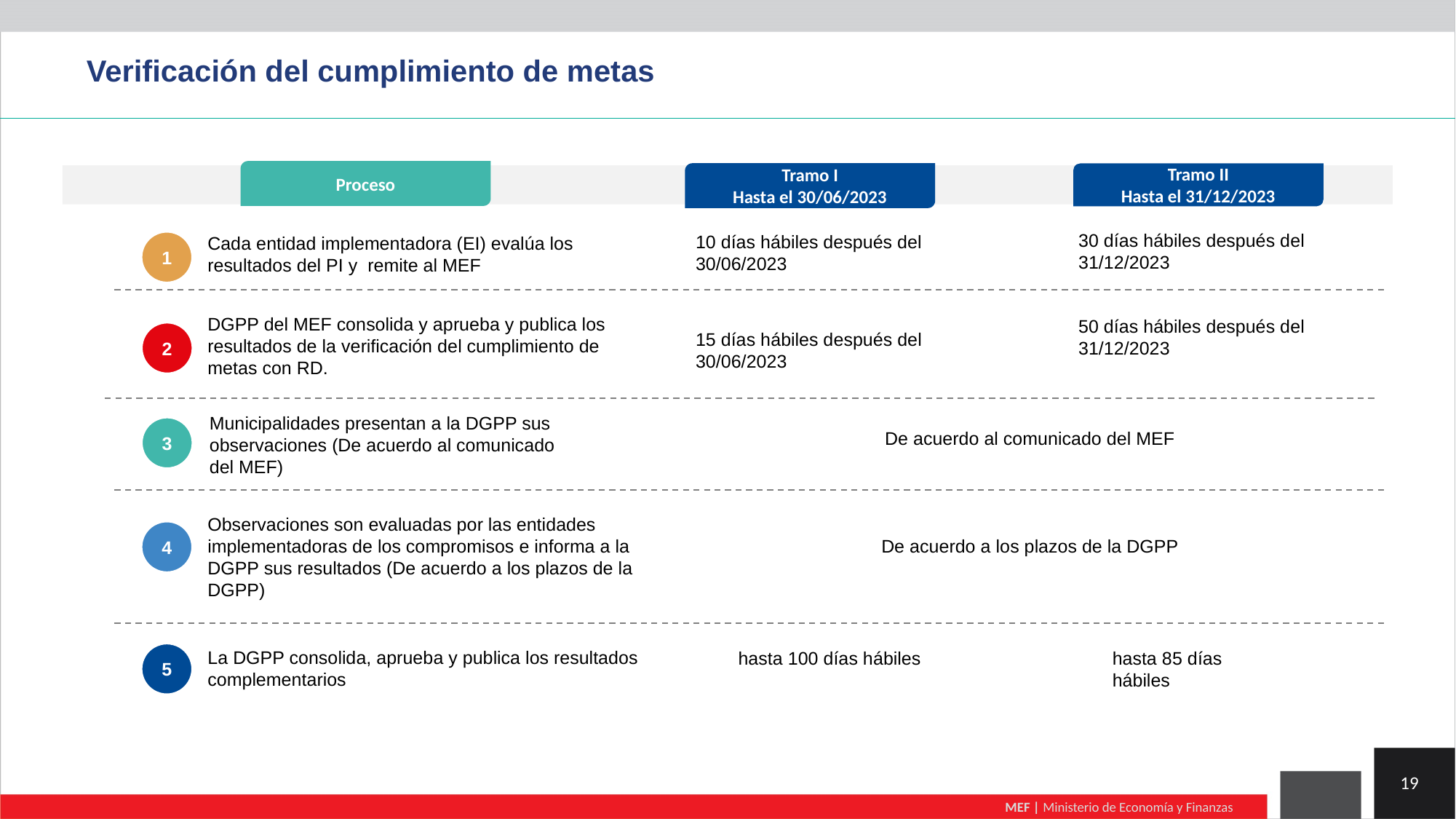

Verificación del cumplimiento de metas
Proceso
Tramo I
Hasta el 30/06/2023
Tramo II
Hasta el 31/12/2023

30 días hábiles después del 31/12/2023
10 días hábiles después del 30/06/2023
Cada entidad implementadora (EI) evalúa los resultados del PI y  remite al MEF
1
DGPP del MEF consolida y aprueba y publica los resultados de la verificación del cumplimiento de metas con RD.
50 días hábiles después del 31/12/2023
2
15 días hábiles después del 30/06/2023
Municipalidades presentan a la DGPP sus observaciones (De acuerdo al comunicado del MEF)
3
De acuerdo al comunicado del MEF
Observaciones son evaluadas por las entidades implementadoras de los compromisos e informa a la DGPP sus resultados (De acuerdo a los plazos de la DGPP)
4
De acuerdo a los plazos de la DGPP
5
La DGPP consolida, aprueba y publica los resultados complementarios
hasta 100 días hábiles
hasta 85 días hábiles